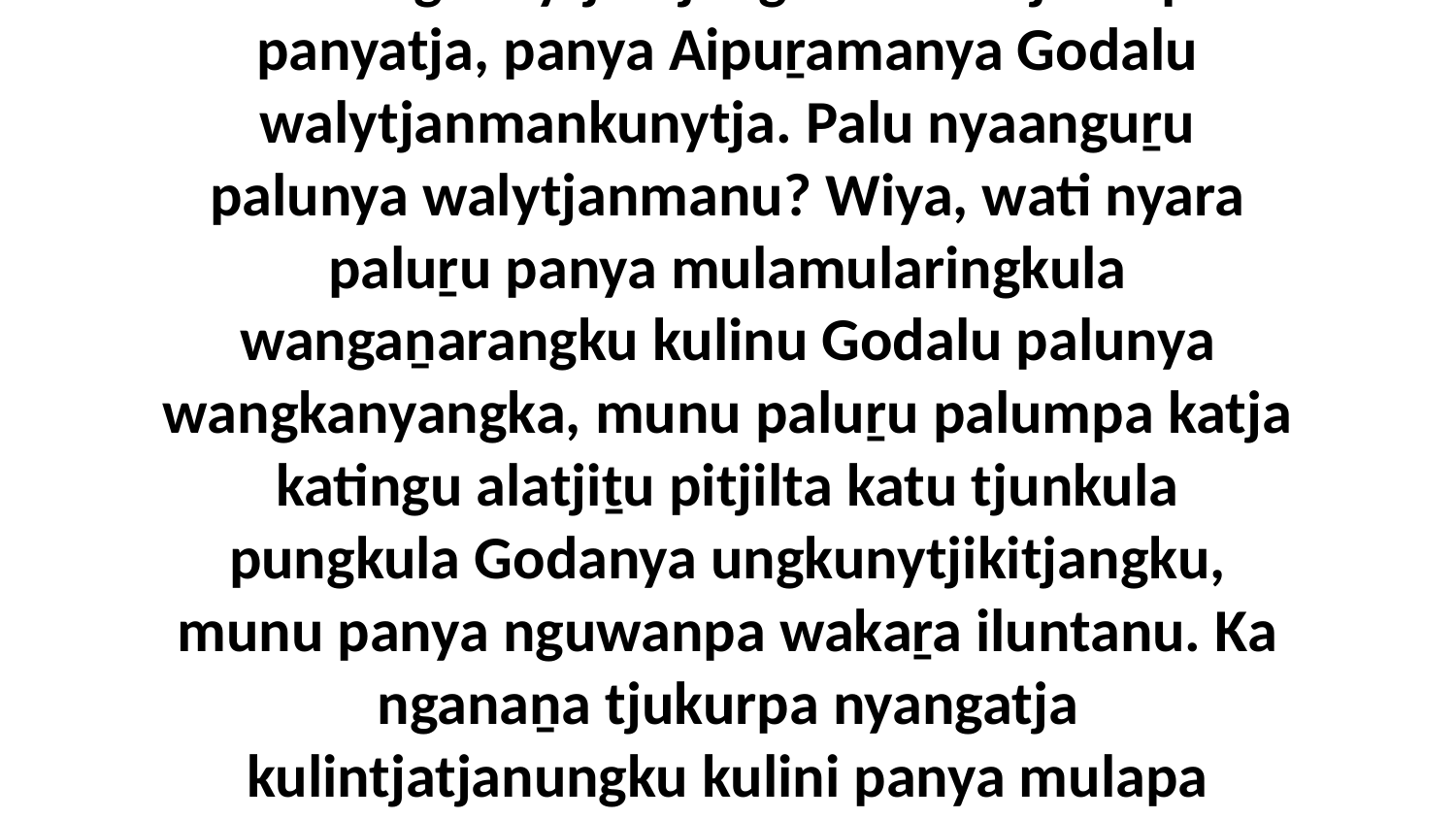

20-22 Uwa, nyuntu ngunti wangkapai nyinanyi.Palu wanyu nintiringkunytjikitjangku kulila tjukurpa panyatja, panya Aipuṟamanya Godalu walytjanmankunytja. Palu nyaanguṟu palunya walytjanmanu? Wiya, wati nyara paluṟu panya mulamularingkula wangaṉarangku kulinu Godalu palunya wangkanyangka, munu paluṟu palumpa katja katingu alatjiṯu pitjilta katu tjunkula pungkula Godanya ungkunytjikitjangku, munu panya nguwanpa wakaṟa iluntanu. Ka nganaṉa tjukurpa nyangatja kulintjatjanungku kulini panya mulapa paluṟu kutjaraṯu kuliningi mulamularingkunytja munu wangaṉarangku kuliṟa palyantja.